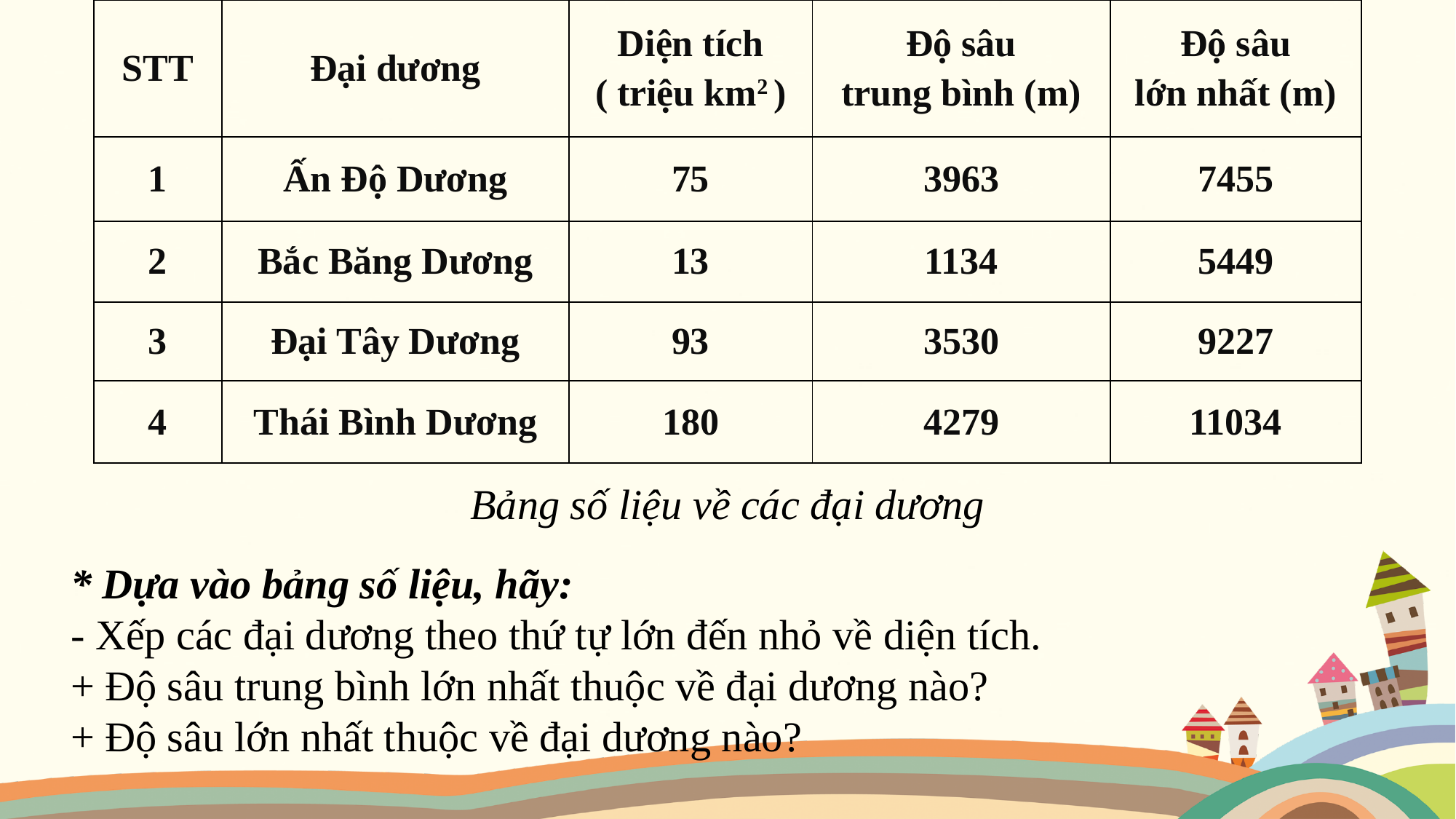

| STT | Đại dương | Diện tích ( triệu km2 ) | Độ sâu trung bình (m) | Độ sâu lớn nhất (m) |
| --- | --- | --- | --- | --- |
| 1 | Ấn Độ Dương | 75 | 3963 | 7455 |
| 2 | Bắc Băng Dương | 13 | 1134 | 5449 |
| 3 | Đại Tây Dương | 93 | 3530 | 9227 |
| 4 | Thái Bình Dương | 180 | 4279 | 11034 |
Bảng số liệu về các đại dương
* Dựa vào bảng số liệu, hãy:
- Xếp các đại dương theo thứ tự lớn đến nhỏ về diện tích.
+ Độ sâu trung bình lớn nhất thuộc về đại dương nào?
+ Độ sâu lớn nhất thuộc về đại dương nào?